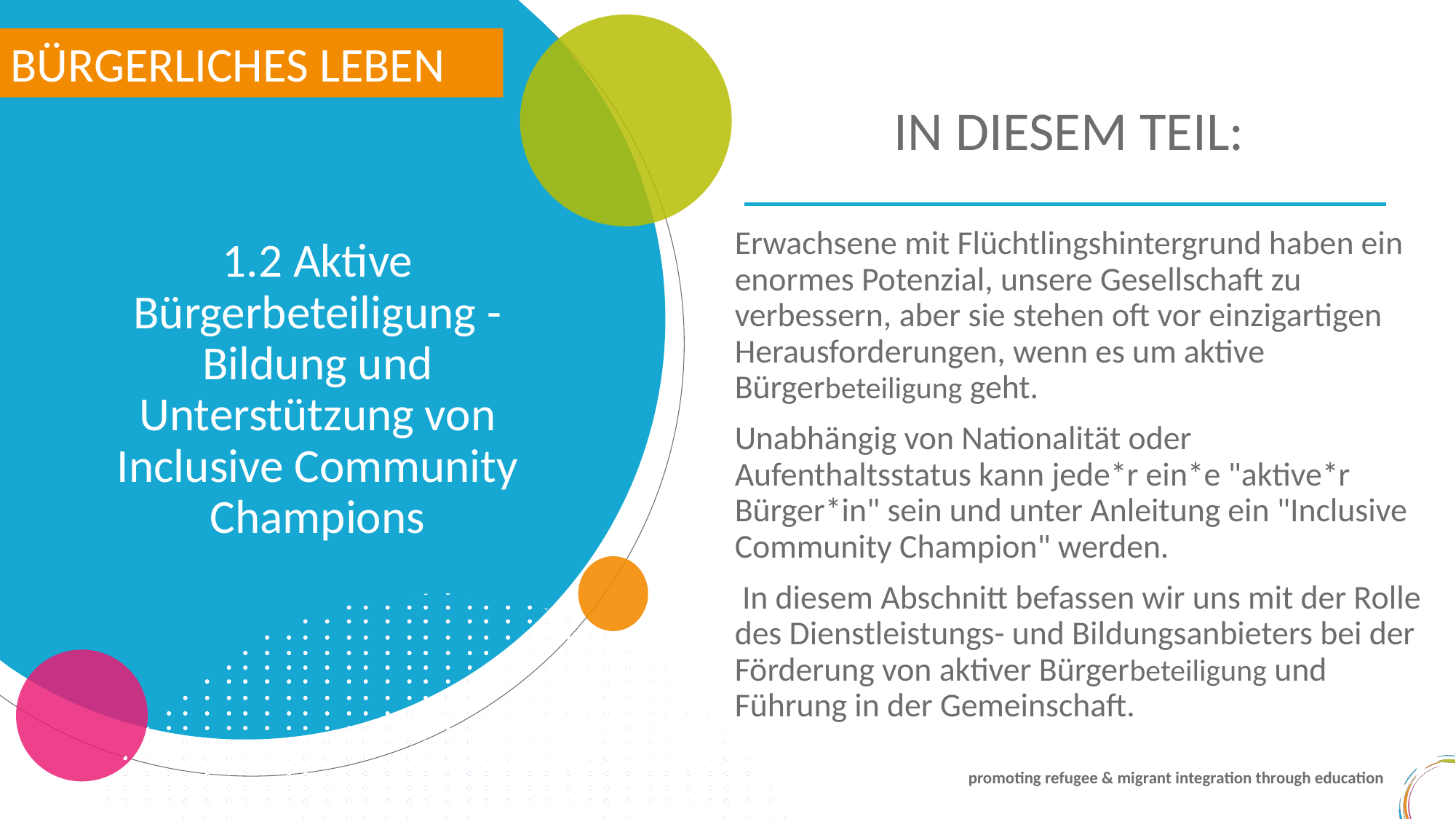

BÜRGERLICHES LEBEN
IN DIESEM TEIL:

Erwachsene mit Flüchtlingshintergrund haben ein enormes Potenzial, unsere Gesellschaft zu verbessern, aber sie stehen oft vor einzigartigen Herausforderungen, wenn es um aktive Bürgerbeteiligung geht.
Unabhängig von Nationalität oder Aufenthaltsstatus kann jede*r ein*e "aktive*r Bürger*in" sein und unter Anleitung ein "Inclusive Community Champion" werden.
 In diesem Abschnitt befassen wir uns mit der Rolle des Dienstleistungs- und Bildungsanbieters bei der Förderung von aktiver Bürgerbeteiligung und Führung in der Gemeinschaft.
1.2 Aktive Bürgerbeteiligung - Bildung und Unterstützung von Inclusive Community Champions